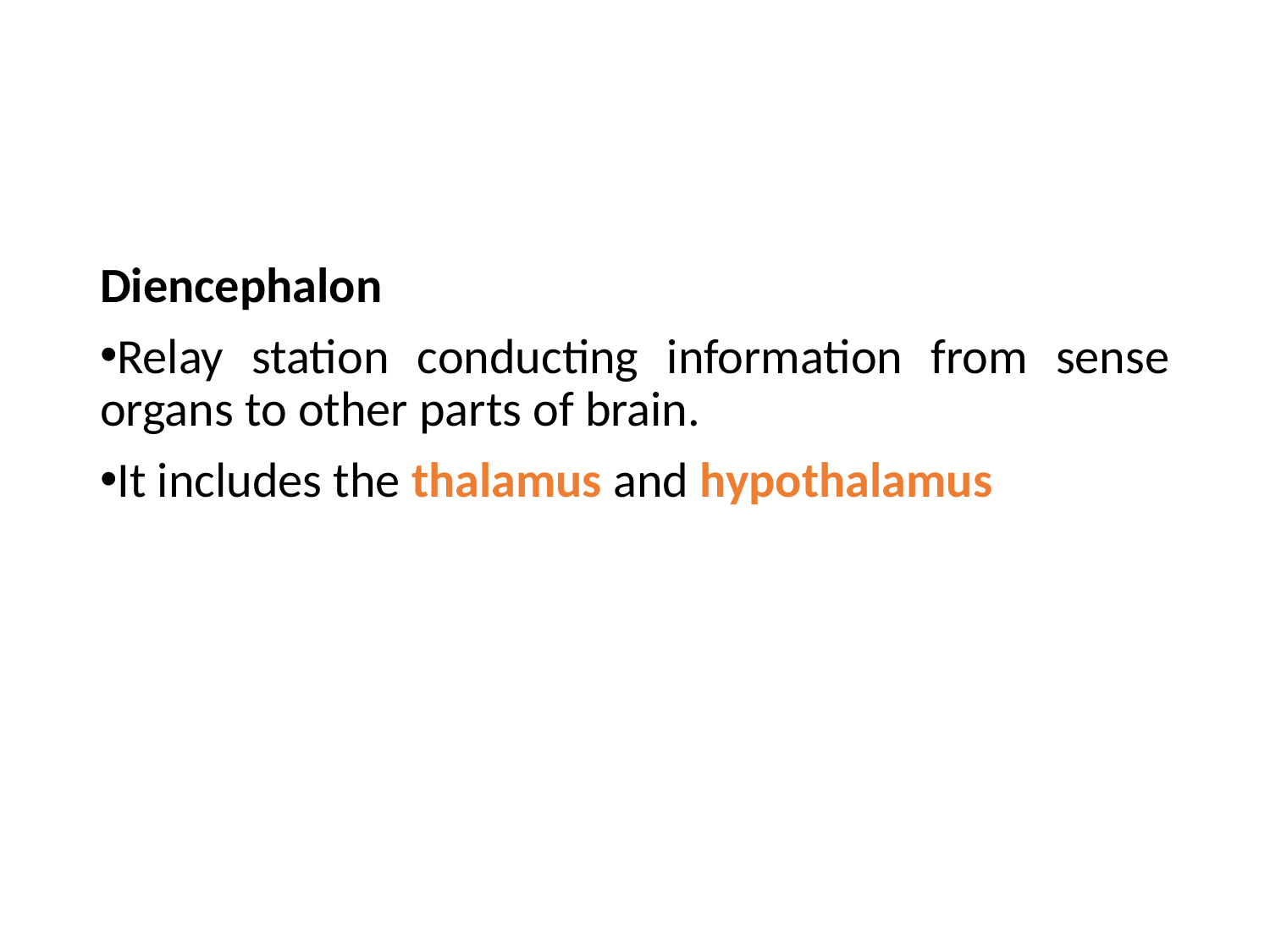

Diencephalon
Relay station conducting information from sense organs to other parts of brain.
It includes the thalamus and hypothalamus